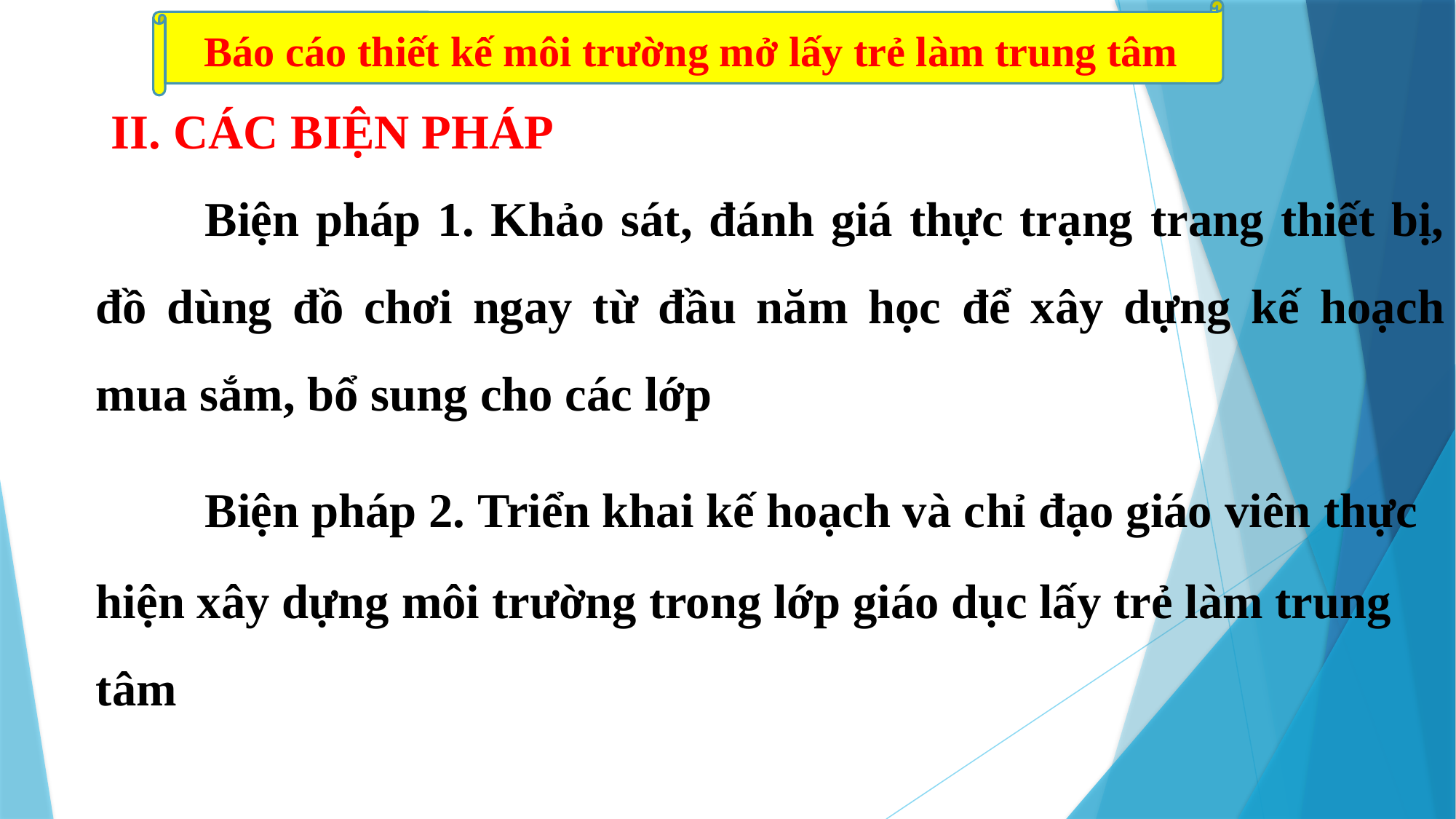

Báo cáo thiết kế môi trường mở lấy trẻ làm trung tâm

  II. CÁC BIỆN PHÁP
	Biện pháp 1. Khảo sát, đánh giá thực trạng trang thiết bị, đồ dùng đồ chơi ngay từ đầu năm học để xây dựng kế hoạch mua sắm, bổ sung cho các lớp
	Biện pháp 2. Triển khai kế hoạch và chỉ đạo giáo viên thực hiện xây dựng môi trường trong lớp giáo dục lấy trẻ làm trung tâm